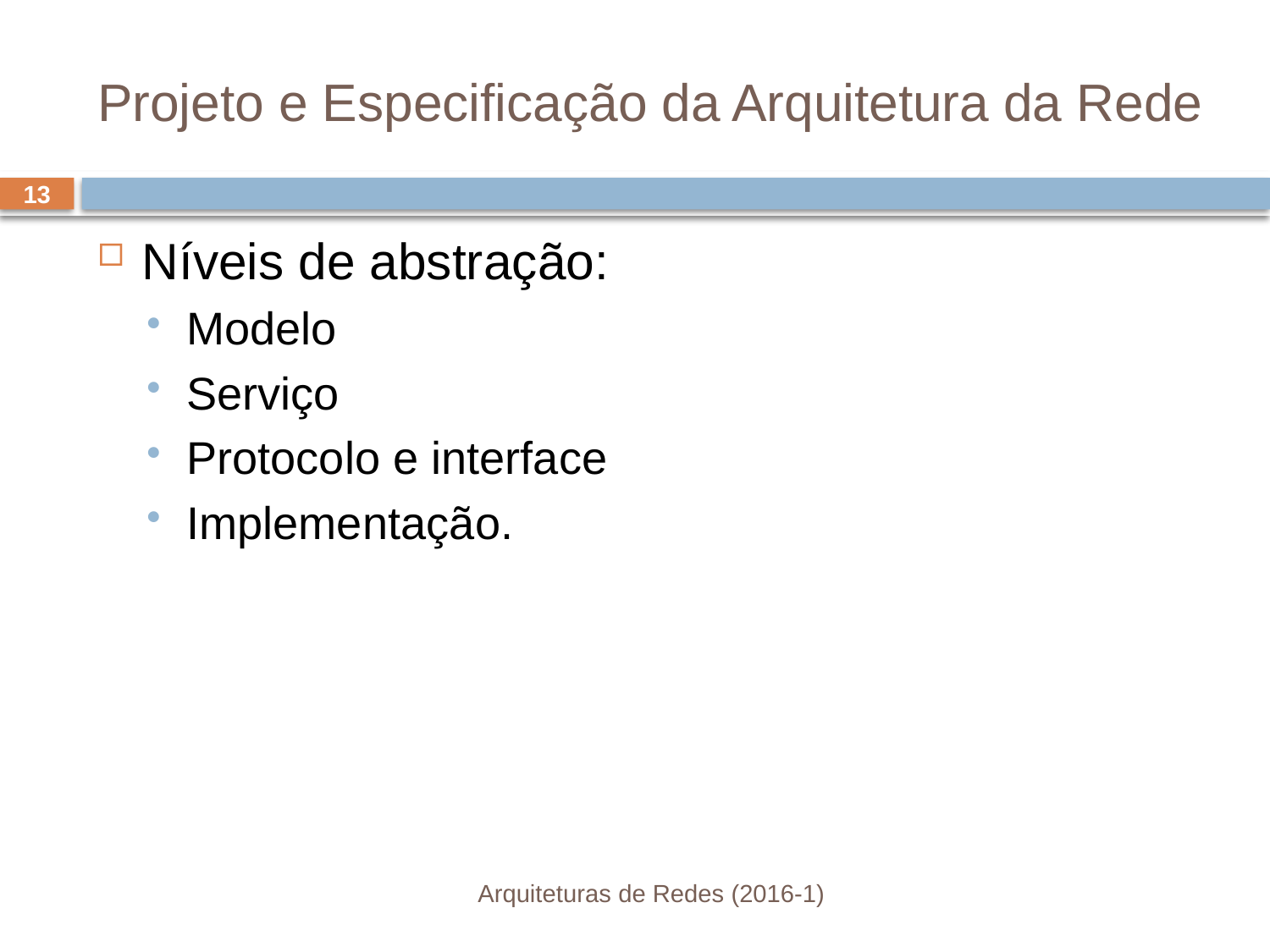

# Projeto e Especificação da Arquitetura da Rede
13
Níveis de abstração:
Modelo
Serviço
Protocolo e interface
Implementação.
Arquiteturas de Redes (2016-1)